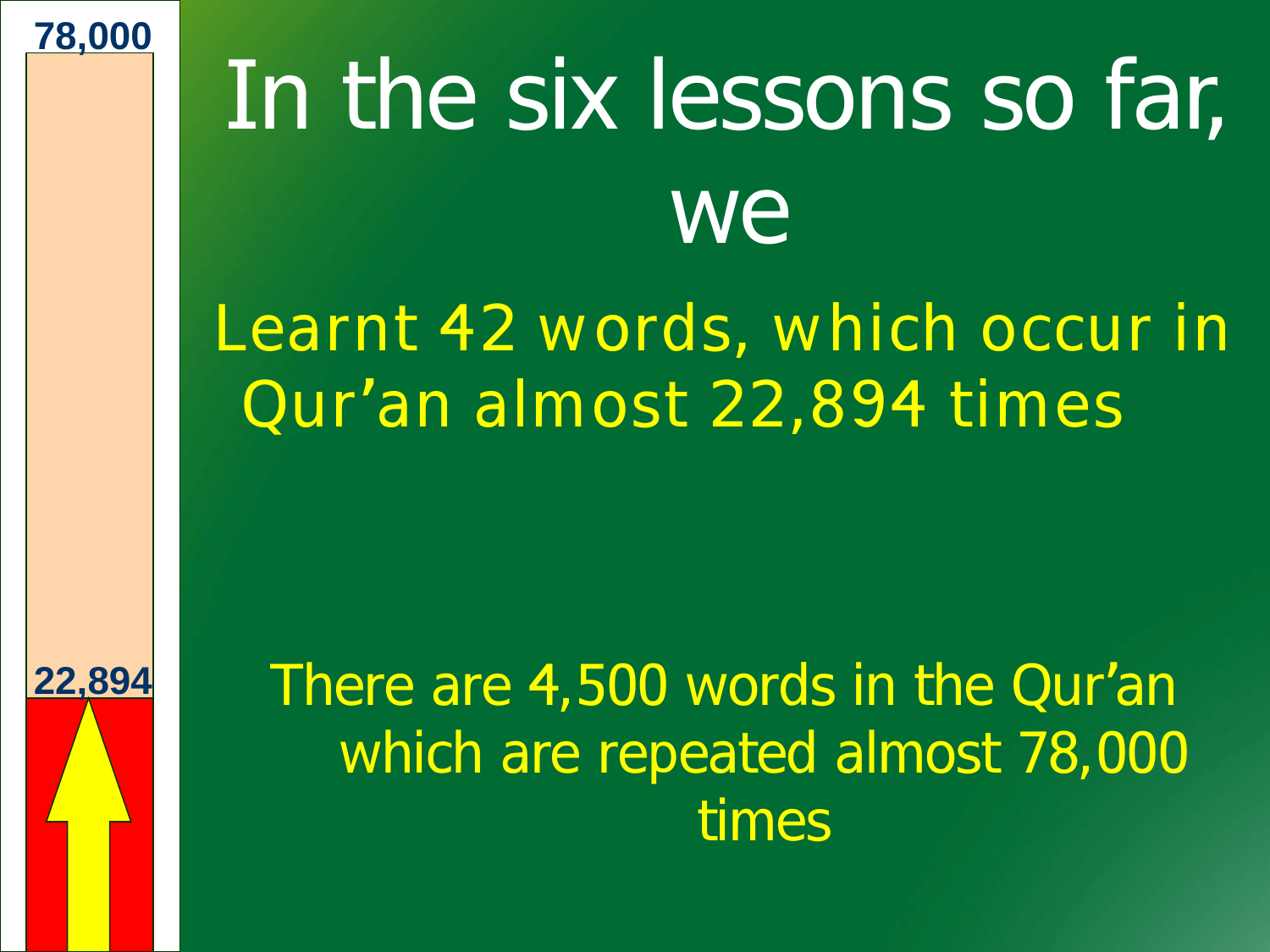

78,000
# In the six lessons so far, we

Learnt 42 words, which occur in Qur’an almost 22,894 times

There are 4,500 words in the Qur’an which are repeated almost 78,000 times
22,894